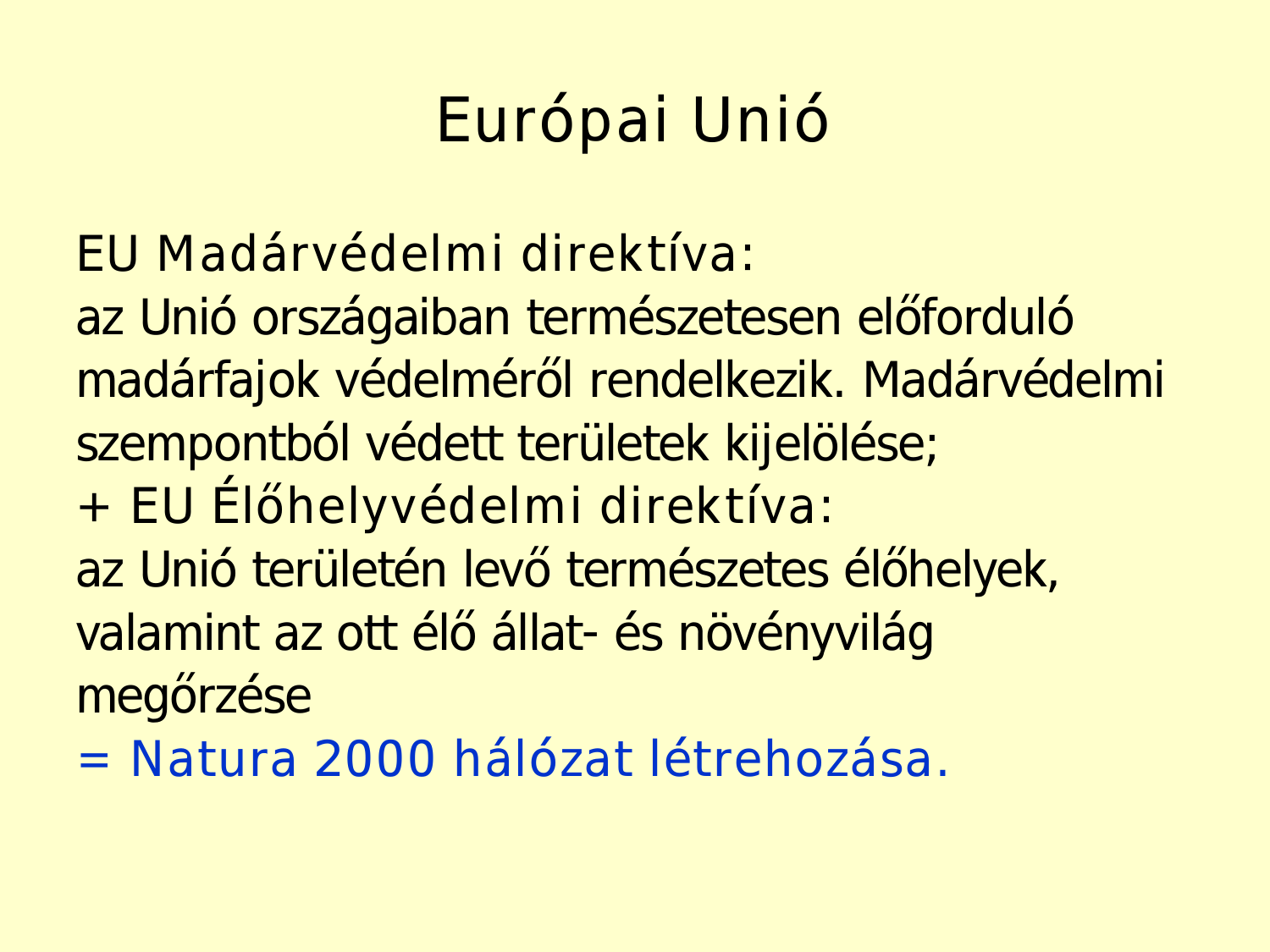

# Európai Unió
EU Madárvédelmi direktíva:
az Unió országaiban természetesen előforduló
madárfajok védelméről rendelkezik. Madárvédelmi
szempontból védett területek kijelölése;
+ EU Élőhelyvédelmi direktíva:
az Unió területén levő természetes élőhelyek,
valamint az ott élő állat- és növényvilág
megőrzése
= Natura 2000 hálózat létrehozása.